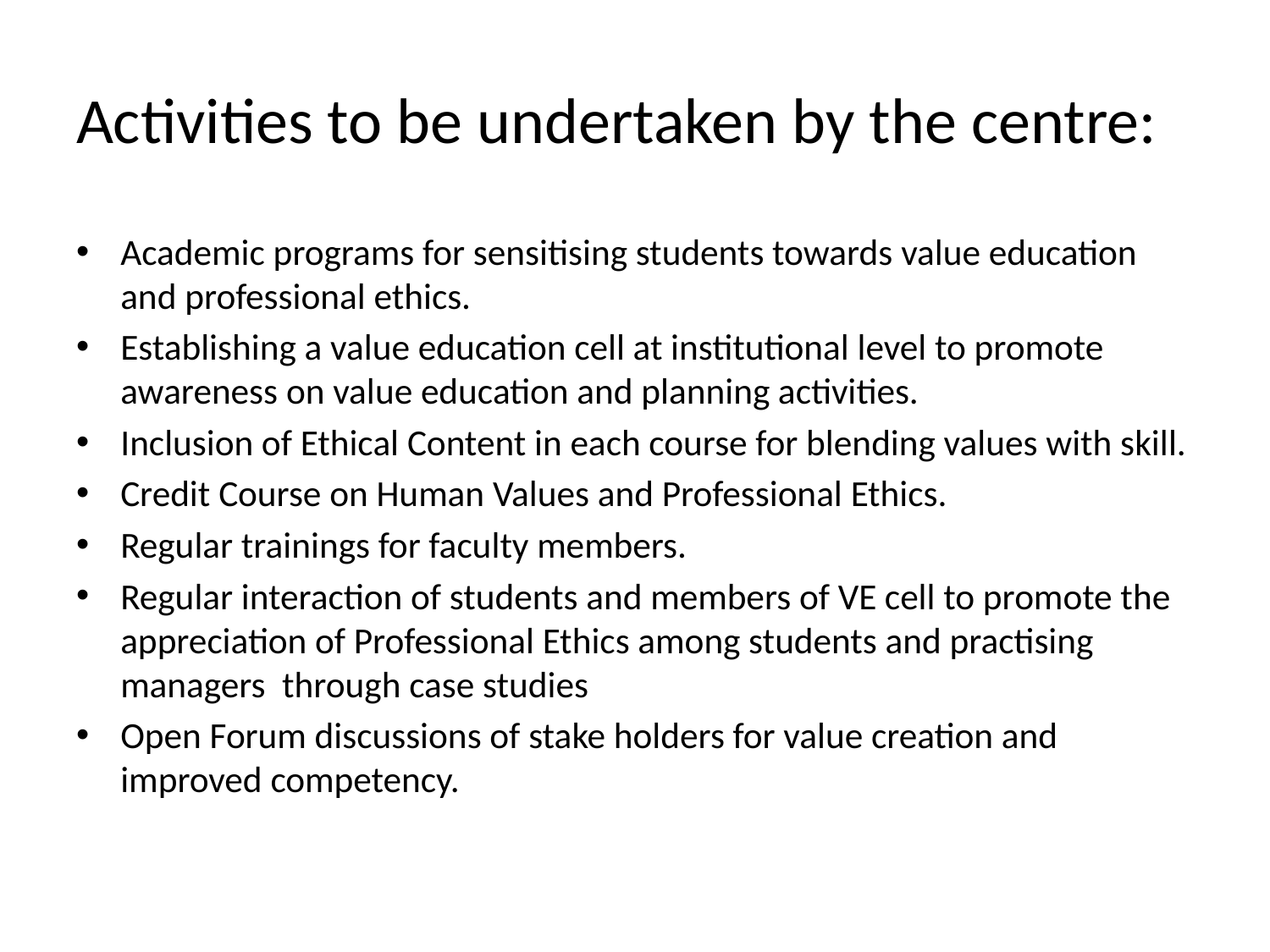

# Activities to be undertaken by the centre:
Academic programs for sensitising students towards value education and professional ethics.
Establishing a value education cell at institutional level to promote awareness on value education and planning activities.
Inclusion of Ethical Content in each course for blending values with skill.
Credit Course on Human Values and Professional Ethics.
Regular trainings for faculty members.
Regular interaction of students and members of VE cell to promote the appreciation of Professional Ethics among students and practising managers  through case studies
Open Forum discussions of stake holders for value creation and improved competency.